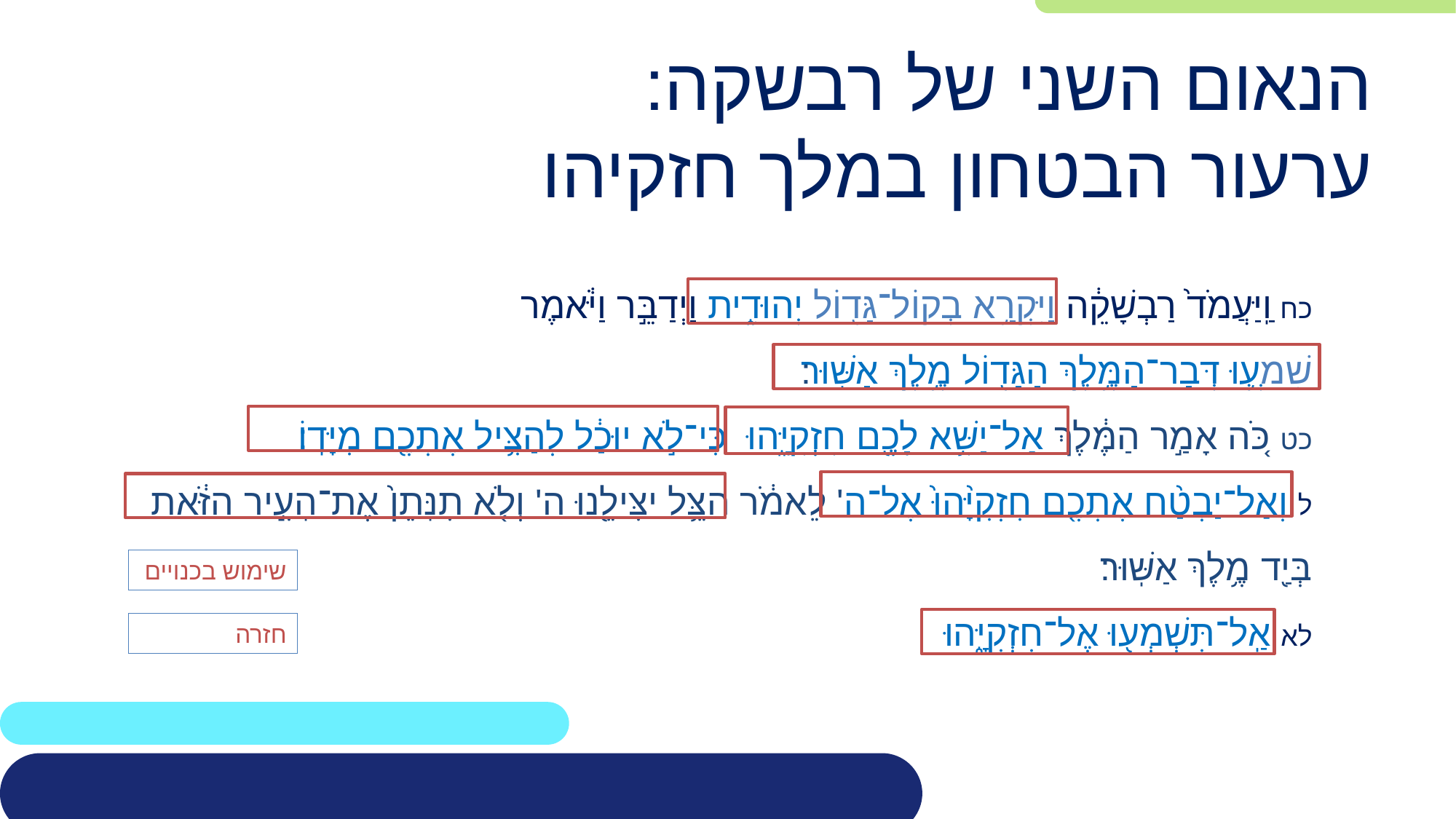

# הנאום השני של רבשקה: ערעור הבטחון במלך חזקיהו
כח וַֽיַּעֲמֹד֙ רַבְשָׁקֵ֔ה וַיִּקְרָ֥א בְקוֹל־גָּד֖וֹל יְהוּדִ֑ית וַיְדַבֵּ֣ר וַיֹּ֔אמֶר
שִׁמְע֛וּ דְּבַר־הַמֶּ֥לֶךְ הַגָּד֖וֹל מֶ֥לֶךְ אַשּֽׁוּר׃
כט כֹּ֚ה אָמַ֣ר הַמֶּ֔לֶךְ אַל־יַשִּׁ֥א לָכֶ֖ם חִזְקִיָּ֑הוּ  כִּי־לֹ֣א יוּכַ֔ל לְהַצִּ֥יל אֶתְכֶ֖ם מִיָּדֽוֹ׃
ל וְאַל־יַבְטַ֨ח אֶתְכֶ֤ם חִזְקִיָּ֨הוּ֙ אֶל־ה' לֵאמֹ֔ר הַצֵּ֥ל יַצִּילֵ֖נוּ ה' וְלֹ֤א תִנָּתֵן֙ אֶת־הָעִ֣יר הַזֹּ֔את בְּיַ֖ד מֶ֥לֶךְ אַשּֽׁוּר׃
לא אַֽל־תִּשְׁמְע֖וּ אֶל־חִזְקִיָּ֑הוּ

שימוש בכנויים

חזרה